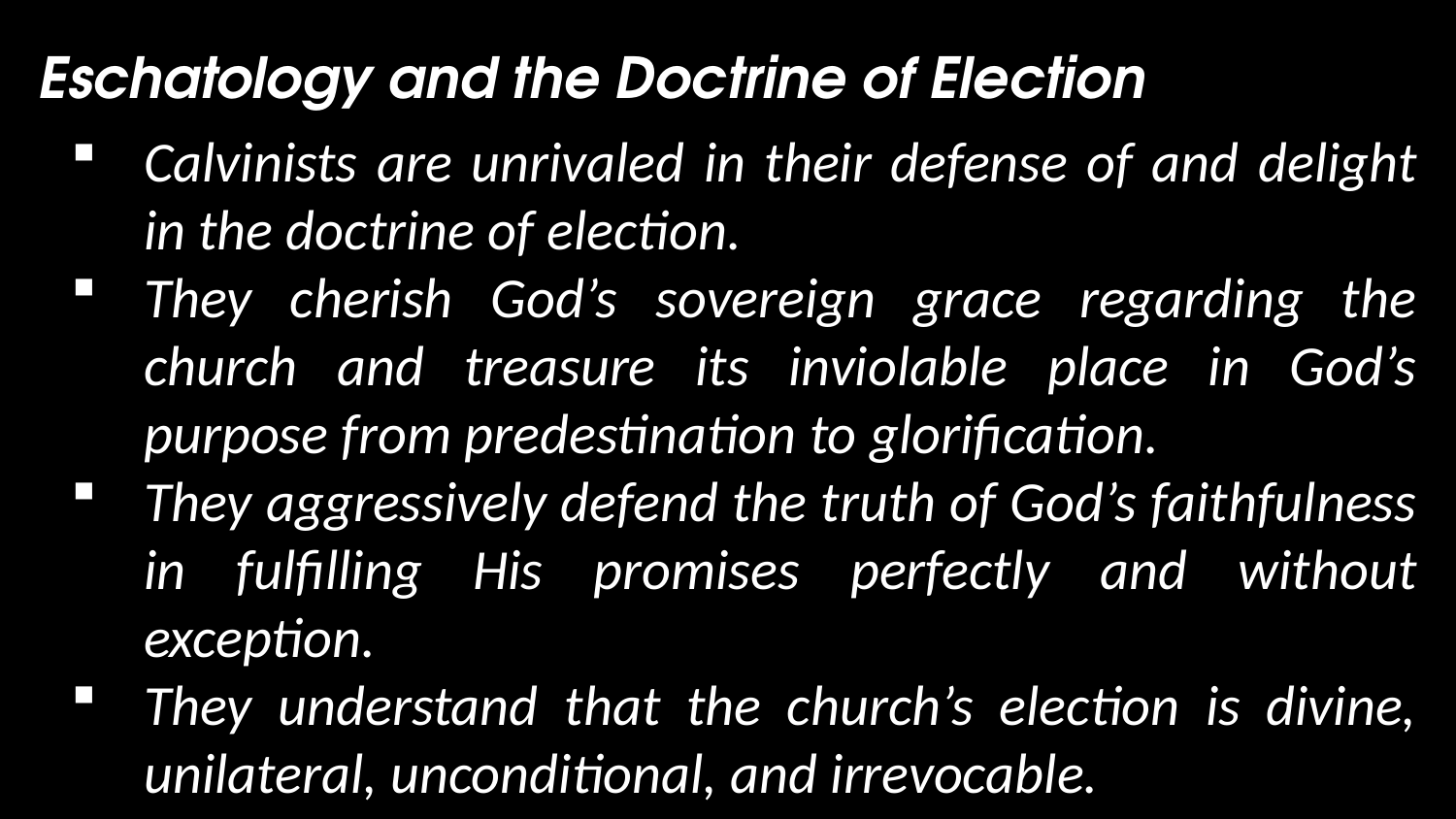

Eschatology and the Doctrine of Election
Calvinists are unrivaled in their defense of and delight in the doctrine of election.
They cherish God’s sovereign grace regarding the church and treasure its inviolable place in God’s purpose from predestination to glorification.
They aggressively defend the truth of God’s faithfulness in fulfilling His promises perfectly and without exception.
They understand that the church’s election is divine, unilateral, unconditional, and irrevocable.